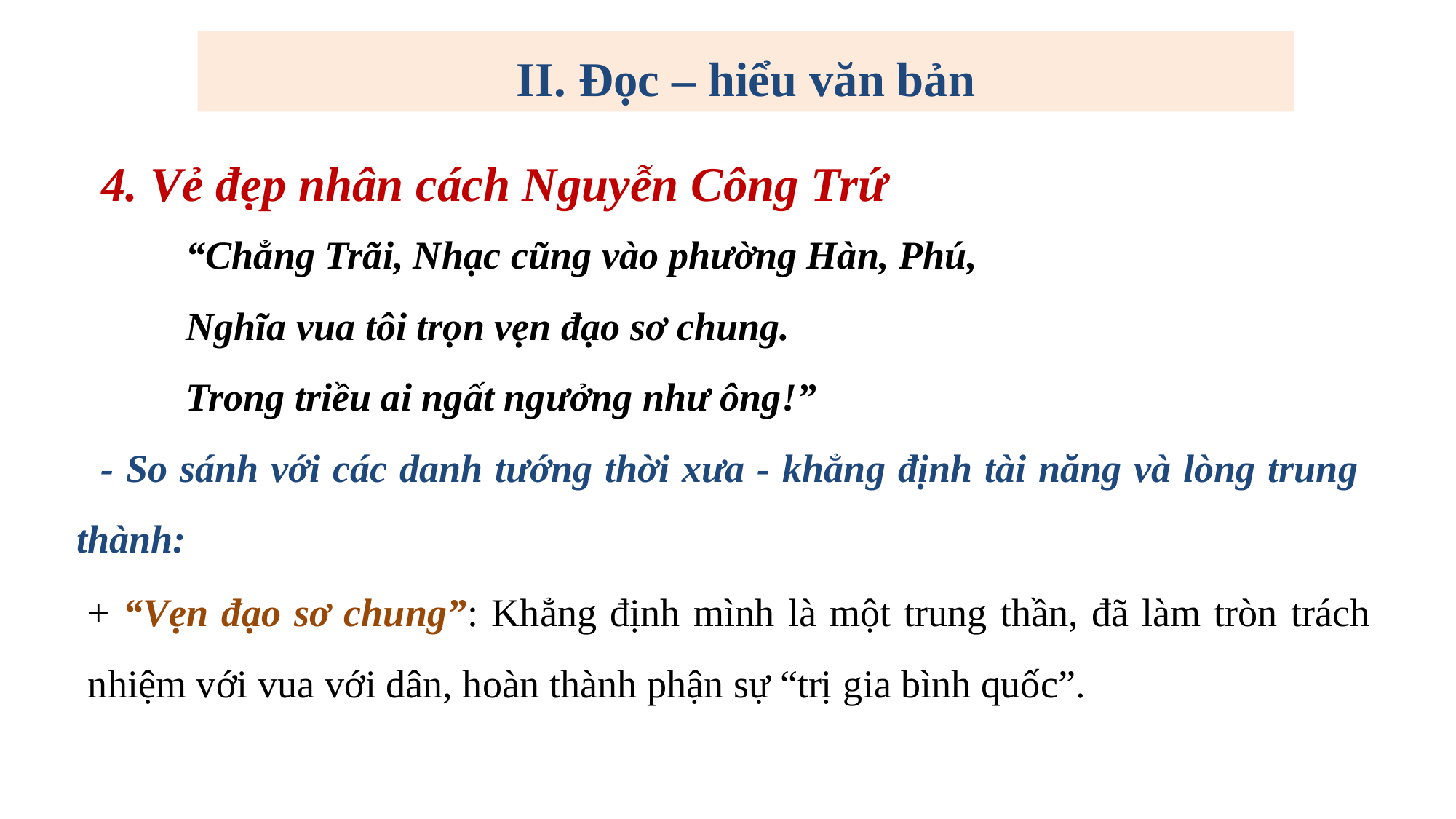

II. Đọc – hiểu văn bản
4. Vẻ đẹp nhân cách Nguyễn Công Trứ
“Chẳng Trãi, Nhạc cũng vào phường Hàn, Phú,
Nghĩa vua tôi trọn vẹn đạo sơ chung.
Trong triều ai ngất ngưởng như ông!”
  - So sánh với các danh tướng thời xưa - khẳng định tài năng và lòng trung thành:
+ “Vẹn đạo sơ chung”: Khẳng định mình là một trung thần, đã làm tròn trách nhiệm với vua với dân, hoàn thành phận sự “trị gia bình quốc”.